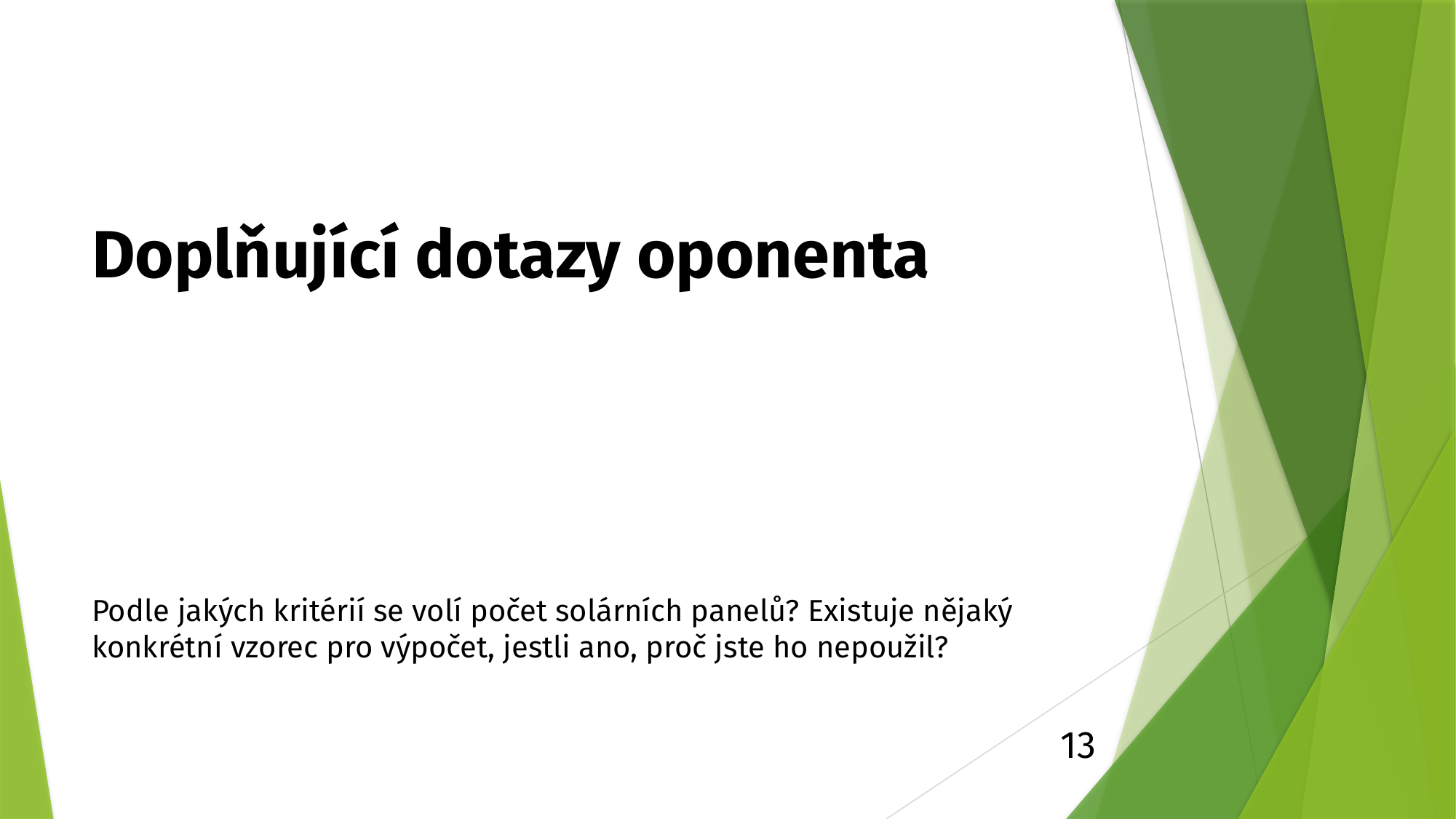

# Doplňující dotazy oponenta
Podle jakých kritérií se volí počet solárních panelů? Existuje nějaký konkrétní vzorec pro výpočet, jestli ano, proč jste ho nepoužil?
13